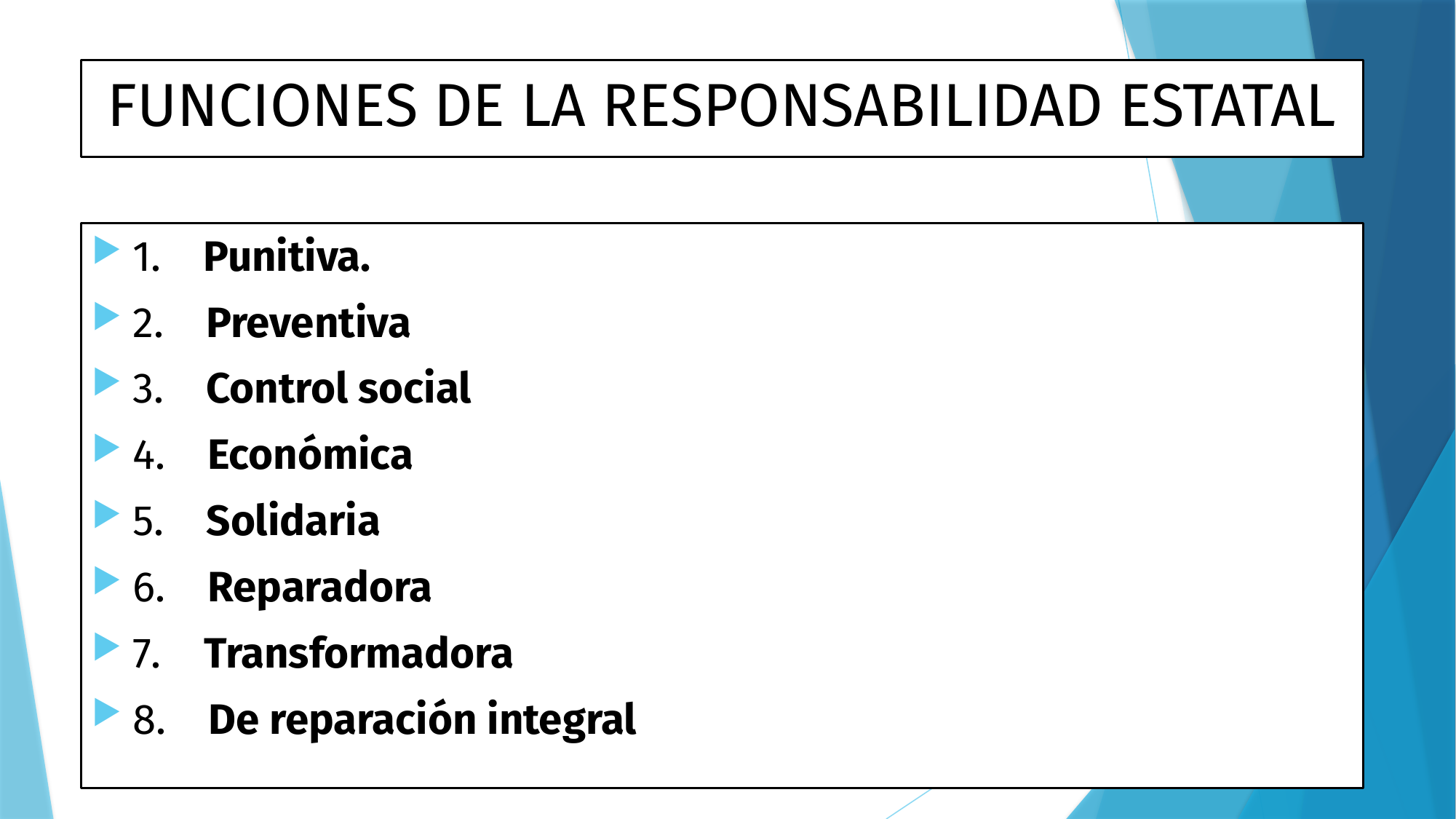

# FUNCIONES DE LA RESPONSABILIDAD ESTATAL
1. Punitiva.
2. Preventiva
3. Control social
4. Económica
5. Solidaria
6. Reparadora
7. Transformadora
8. De reparación integral